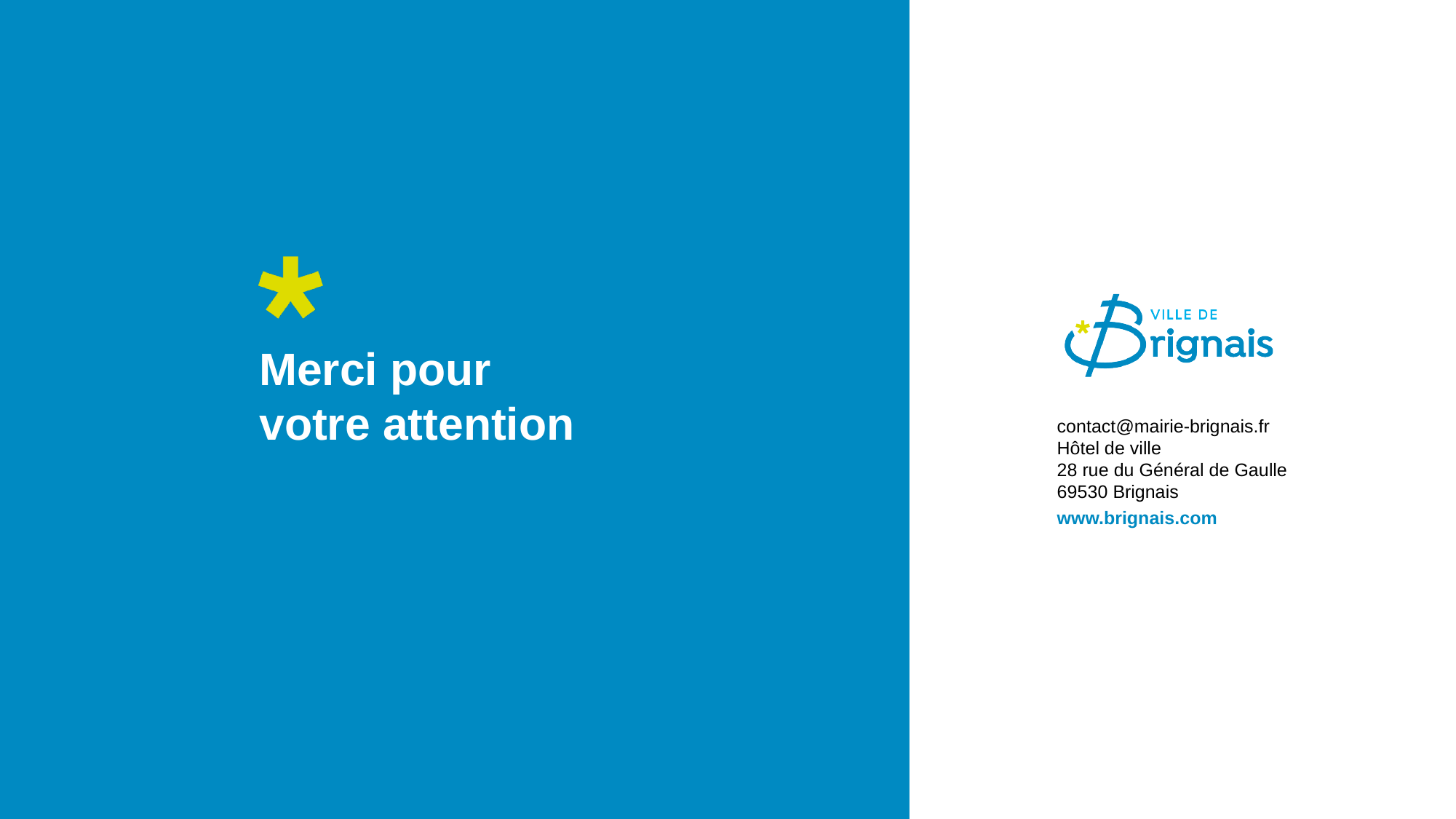

# Merci pour votre attention
contact@mairie-brignais.fr
Hôtel de ville
28 rue du Général de Gaulle
69530 Brignais
www.brignais.com